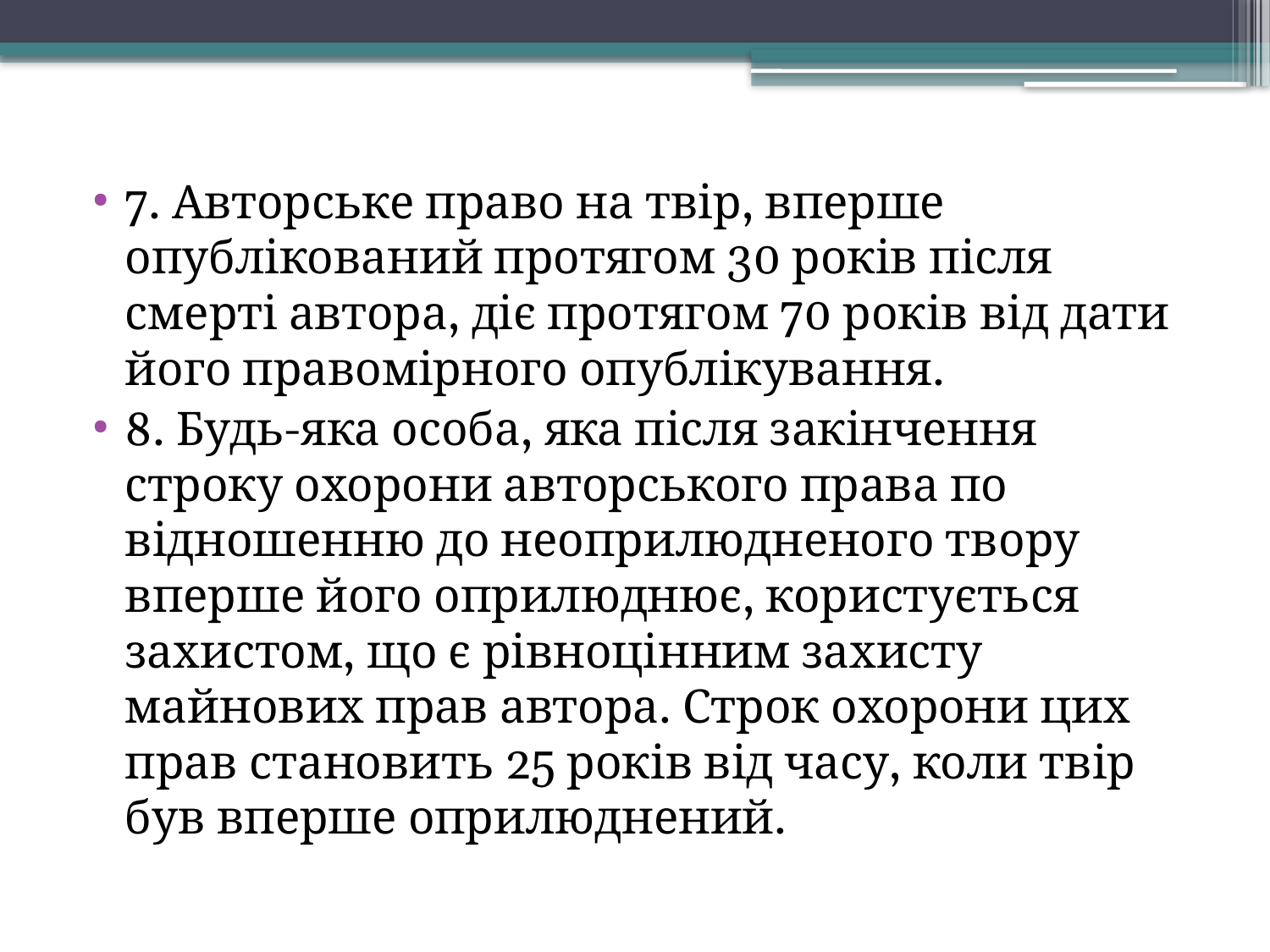

7. Авторське право на твір, вперше опублікований протягом 30 років після смерті автора, діє протягом 70 років від дати його правомірного опублікування.
8. Будь-яка особа, яка після закінчення строку охорони авторського права по відношенню до неоприлюдненого твору вперше його оприлюднює, користується захистом, що є рівноцінним захисту майнових прав автора. Строк охорони цих прав становить 25 років від часу, коли твір був вперше оприлюднений.